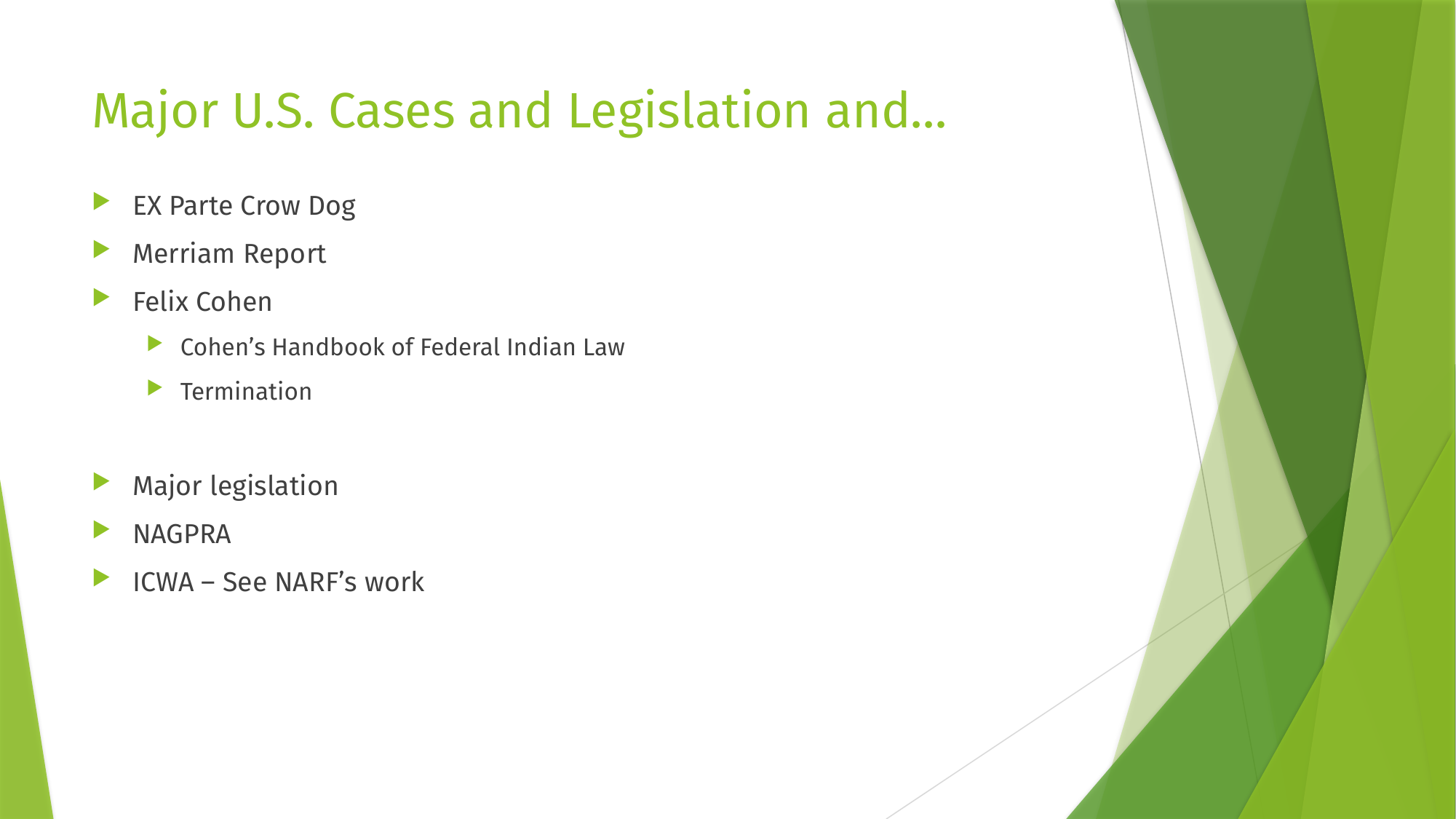

# Major U.S. Cases and Legislation and…
EX Parte Crow Dog
Merriam Report
Felix Cohen
Cohen’s Handbook of Federal Indian Law
Termination

Major legislation
NAGPRA
ICWA – See NARF’s work